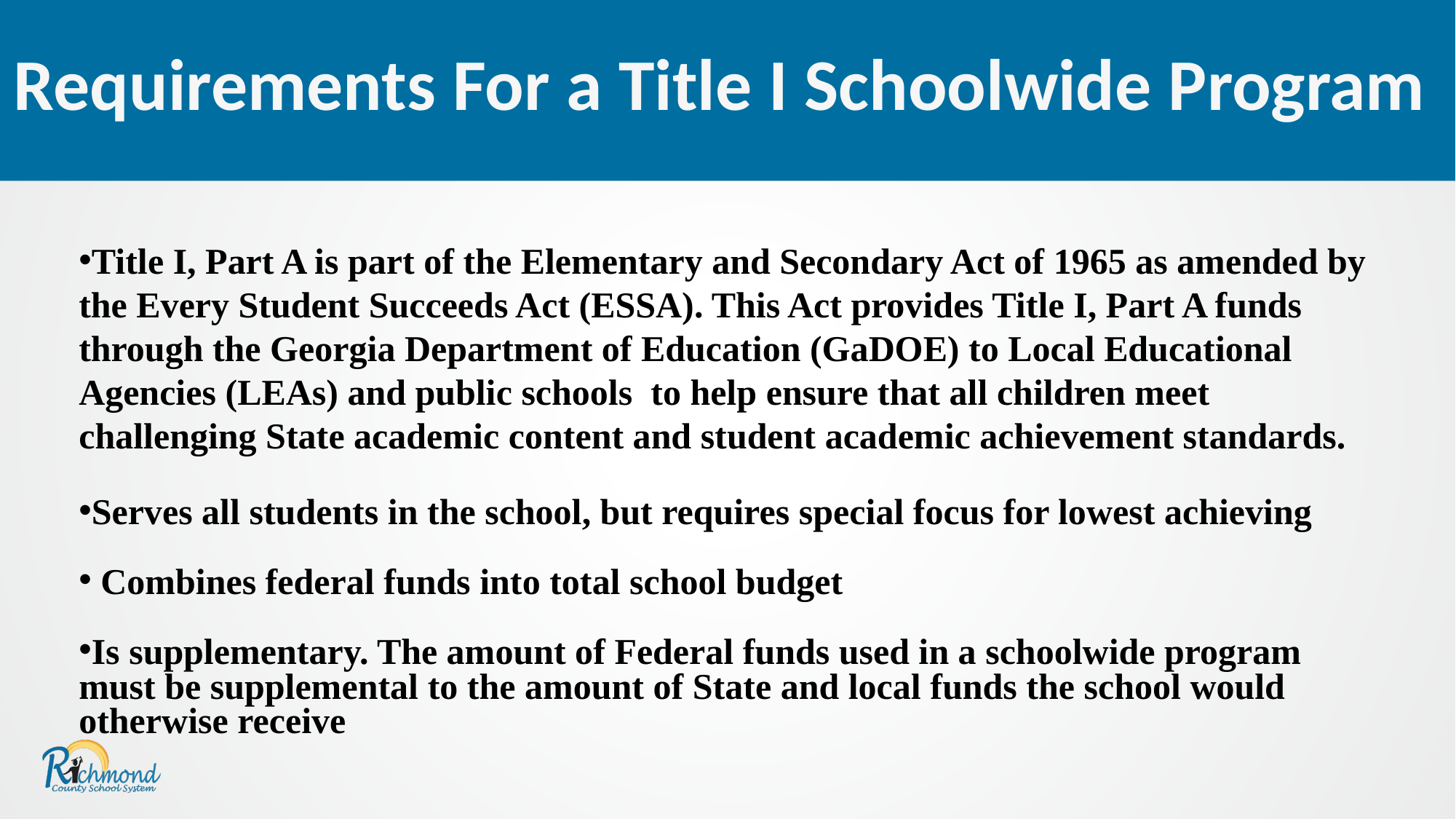

Requirements For a Title I Schoolwide Program

Title I, Part A is part of the Elementary and Secondary Act of 1965 as amended by the Every Student Succeeds Act (ESSA). This Act provides Title I, Part A funds through the Georgia Department of Education (GaDOE) to Local Educational Agencies (LEAs) and public schools  to help ensure that all children meet challenging State academic content and student academic achievement standards.

Serves all students in the school, but requires special focus for lowest achieving

 Combines federal funds into total school budget

Is supplementary. The amount of Federal funds used in a schoolwide program must be supplemental to the amount of State and local funds the school would otherwise receive